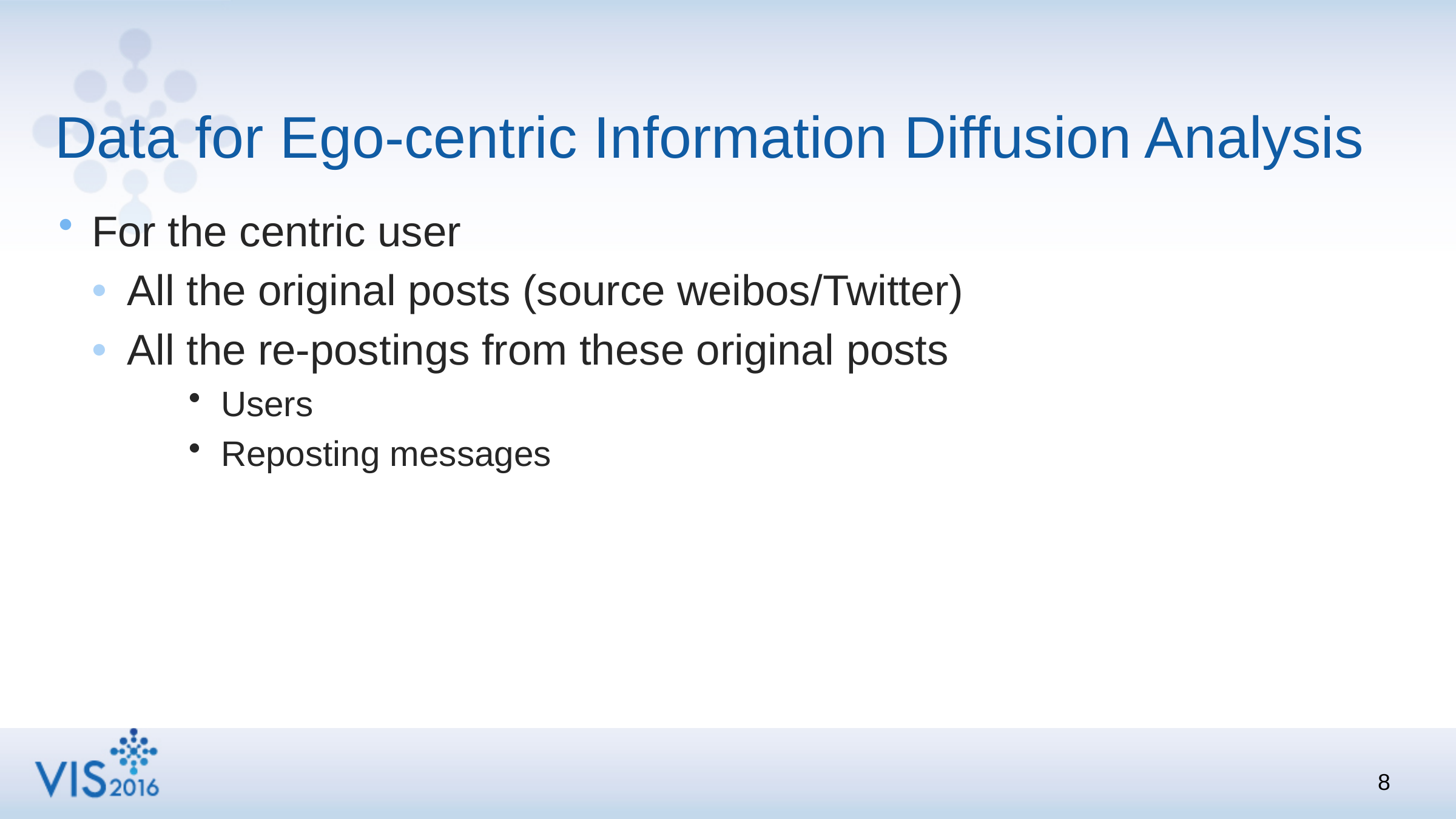

# Data for Ego-centric Information Diffusion Analysis
For the centric user
All the original posts (source weibos/Twitter)
All the re-postings from these original posts
Users
Reposting messages